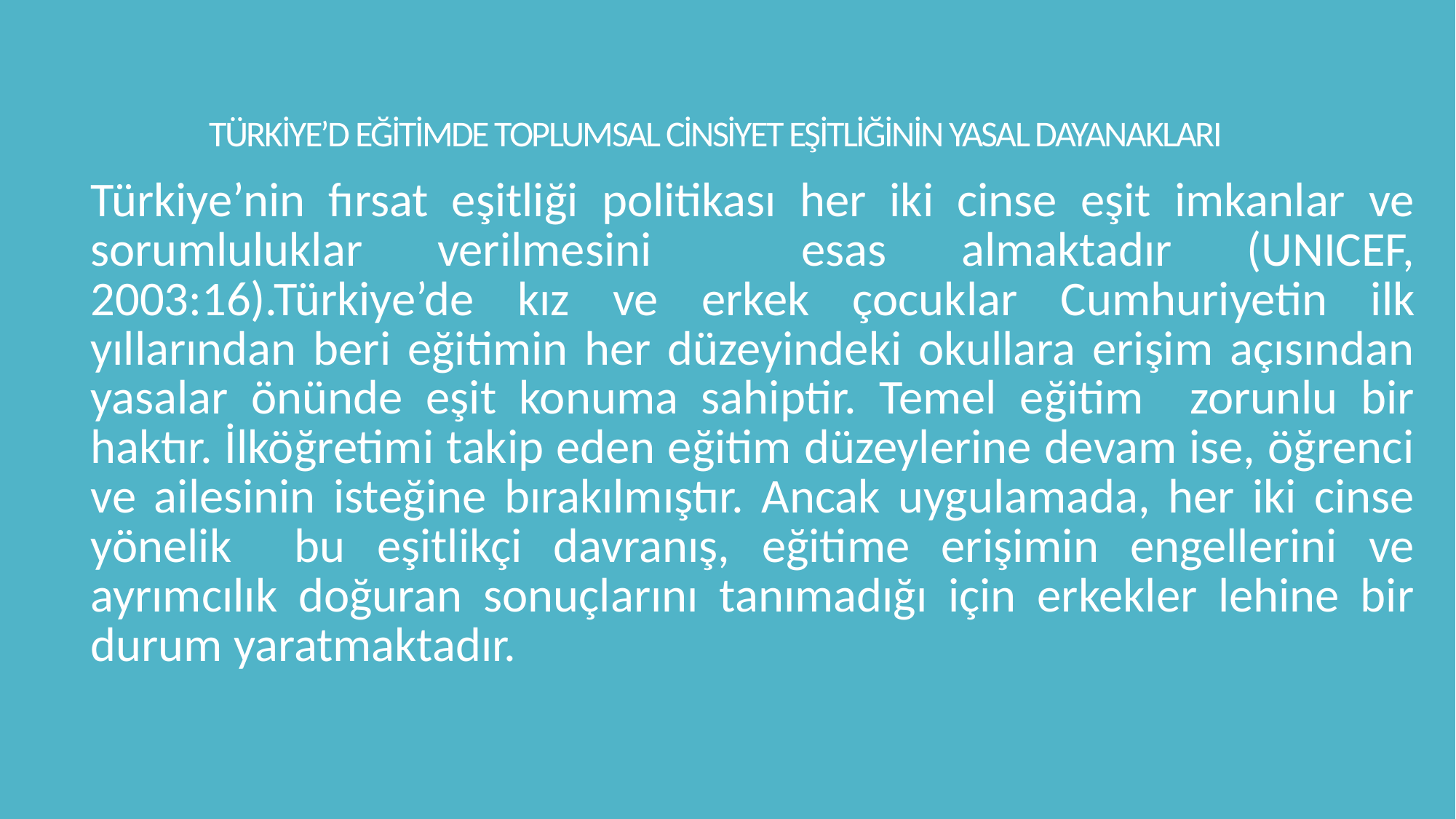

# TÜRKİYE’D EĞİTİMDE TOPLUMSAL CİNSİYET EŞİTLİĞİNİN YASAL DAYANAKLARI
Türkiye’nin fırsat eşitliği politikası her iki cinse eşit imkanlar ve sorumluluklar verilmesini  esas almaktadır (UNICEF, 2003:16).Türkiye’de kız ve erkek çocuklar Cumhuriyetin ilk yıllarından beri eğitimin her düzeyindeki okullara erişim açısından yasalar önünde eşit konuma sahiptir. Temel eğitim  zorunlu bir haktır. İlköğretimi takip eden eğitim düzeylerine devam ise, öğrenci ve ailesinin isteğine bırakılmıştır. Ancak uygulamada, her iki cinse yönelik  bu eşitlikçi davranış, eğitime erişimin engellerini ve ayrımcılık doğuran sonuçlarını tanımadığı için erkekler lehine bir durum yaratmaktadır.